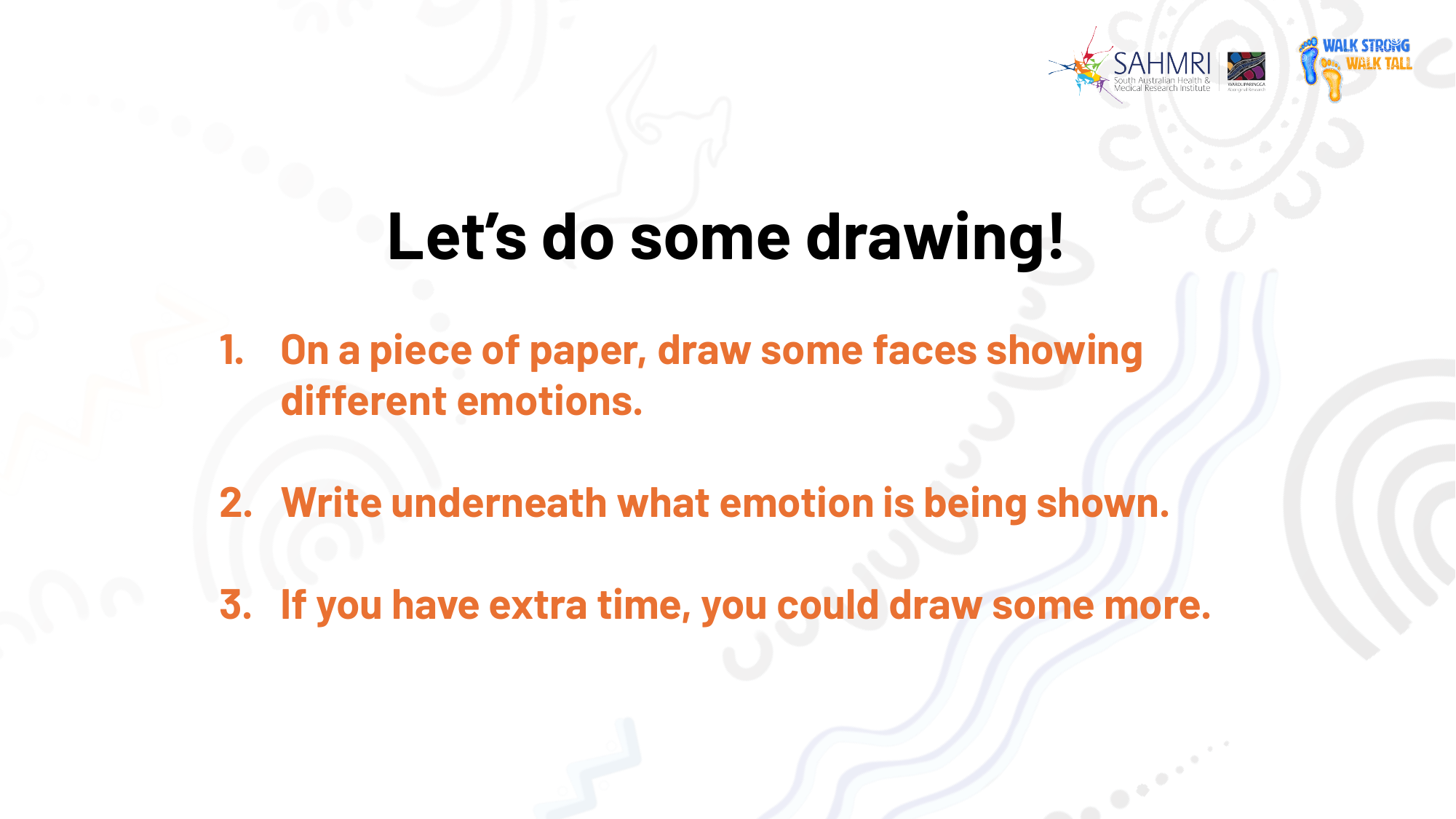

# Let’s do some drawing!
On a piece of paper, draw some faces showing different emotions.

Write underneath what emotion is being shown.

If you have extra time, you could draw some more.